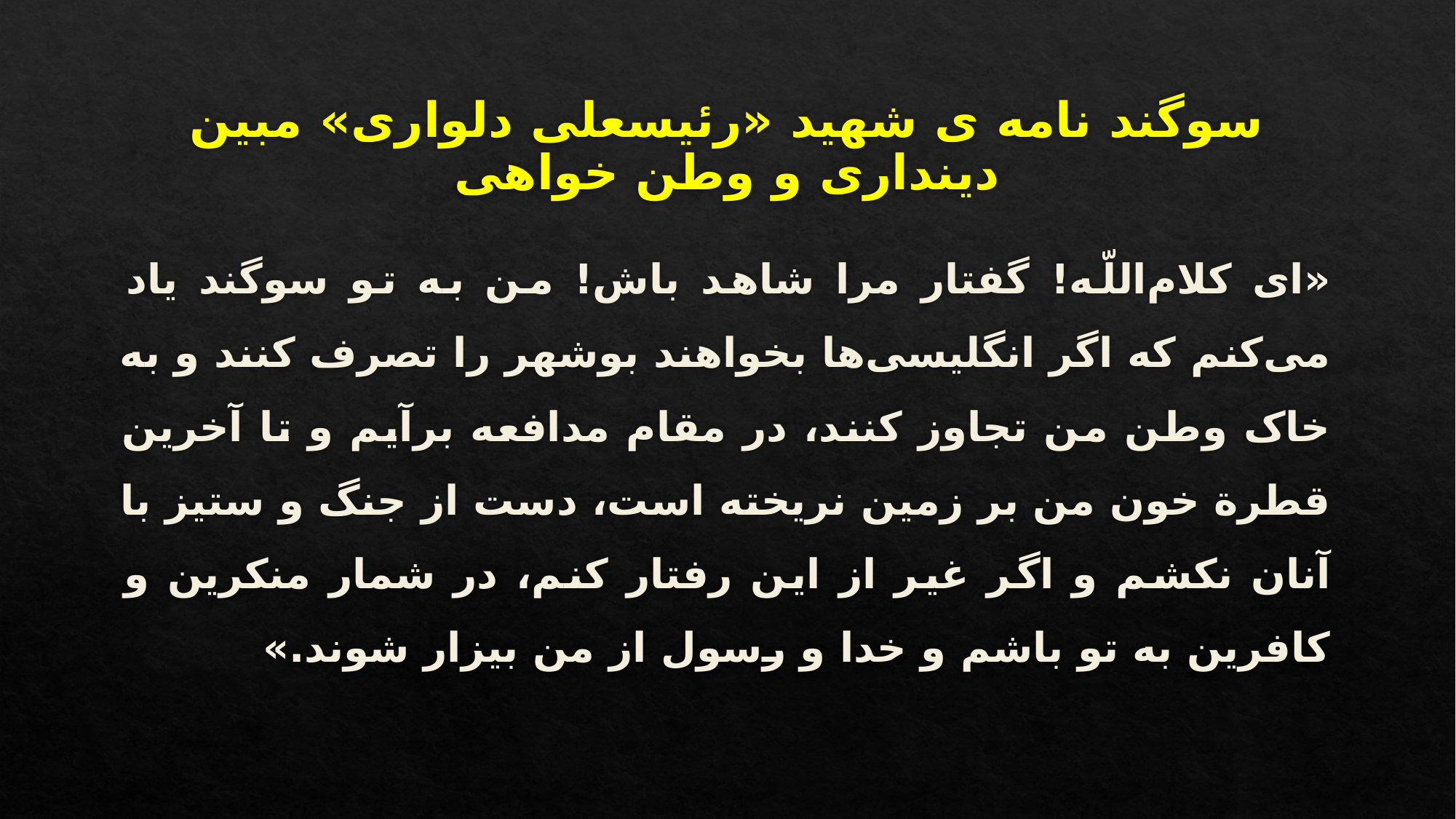

# سوگند نامه ی شهید «رئیسعلی دلواری» مبین دینداری و وطن خواهی
«ای کلام‌اللّه! گفتار مرا شاهد باش! من به تو سوگند یاد می‌کنم که اگر انگلیسی‌ها بخواهند بوشهر را تصرف کنند و به خاک وطن من تجاوز کنند، در مقام مدافعه برآیم و تا آخرین قطرة خون من بر زمین نریخته است، دست از جنگ و ستیز با آنان نکشم و اگر غیر از این رفتار کنم، در شمار منکرین و کافرین به تو باشم و خدا و رسول از من بیزار شوند.»